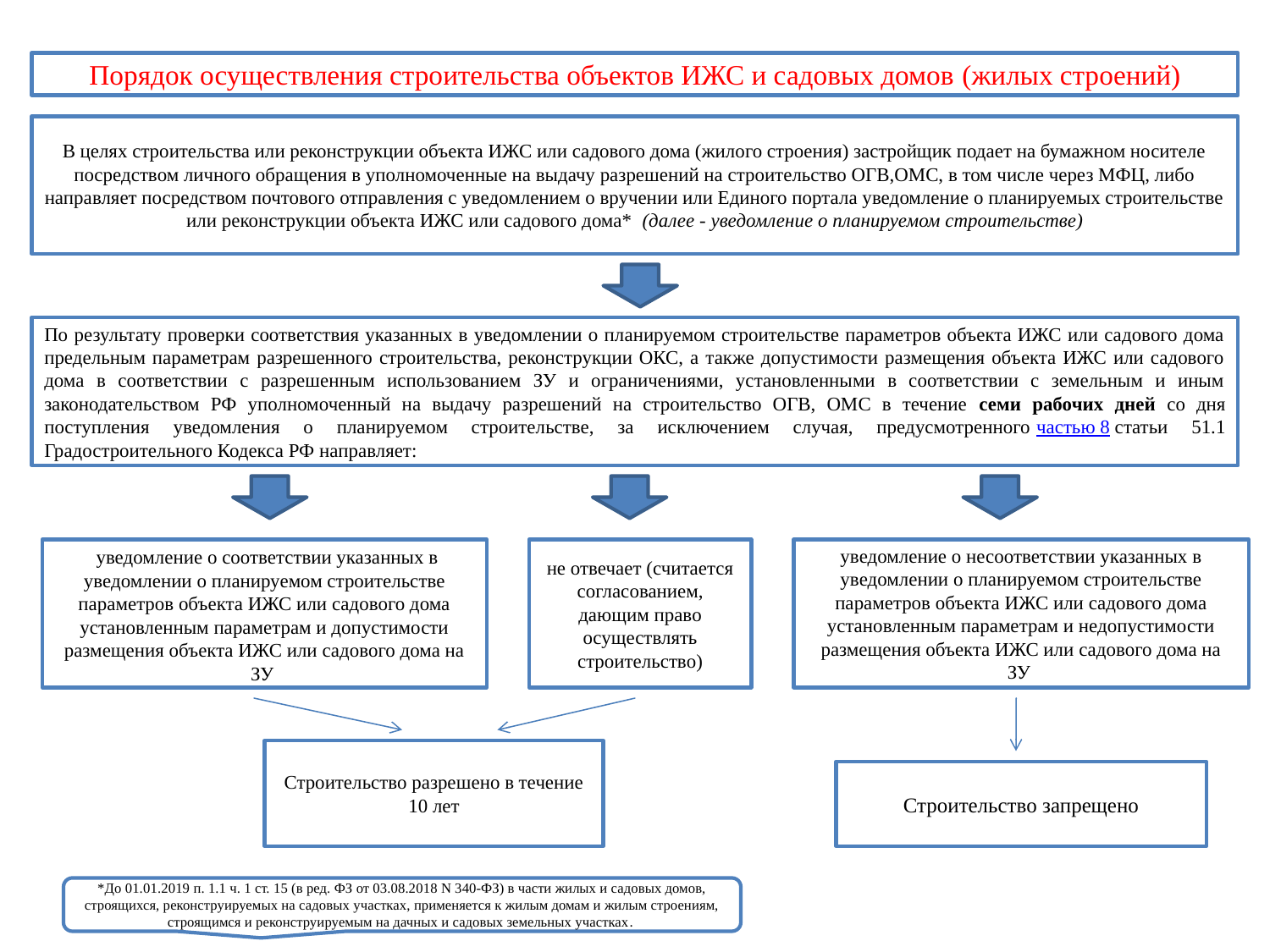

Порядок осуществления строительства объектов ИЖС и садовых домов (жилых строений)
В целях строительства или реконструкции объекта ИЖС или садового дома (жилого строения) застройщик подает на бумажном носителе посредством личного обращения в уполномоченные на выдачу разрешений на строительство ОГВ,ОМС, в том числе через МФЦ, либо направляет посредством почтового отправления с уведомлением о вручении или Единого портала уведомление о планируемых строительстве или реконструкции объекта ИЖС или садового дома*  (далее - уведомление о планируемом строительстве)

По результату проверки соответствия указанных в уведомлении о планируемом строительстве параметров объекта ИЖС или садового дома предельным параметрам разрешенного строительства, реконструкции ОКС, а также допустимости размещения объекта ИЖС или садового дома в соответствии с разрешенным использованием ЗУ и ограничениями, установленными в соответствии с земельным и иным законодательством РФ уполномоченный на выдачу разрешений на строительство ОГВ, ОМС в течение семи рабочих дней со дня поступления уведомления о планируемом строительстве, за исключением случая, предусмотренного частью 8 статьи 51.1 Градостроительного Кодекса РФ направляет:

 уведомление о соответствии указанных в уведомлении о планируемом строительстве параметров объекта ИЖС или садового дома установленным параметрам и допустимости размещения объекта ИЖС или садового дома на ЗУ
не отвечает (считается согласованием, дающим право осуществлять строительство)
уведомление о несоответствии указанных в уведомлении о планируемом строительстве параметров объекта ИЖС или садового дома установленным параметрам и недопустимости размещения объекта ИЖС или садового дома на ЗУ
Строительство разрешено в течение 10 лет
Строительство запрещено
*До 01.01.2019 п. 1.1 ч. 1 ст. 15 (в ред. ФЗ от 03.08.2018 N 340-ФЗ) в части жилых и садовых домов, строящихся, реконструируемых на садовых участках, применяется к жилым домам и жилым строениям, строящимся и реконструируемым на дачных и садовых земельных участках.